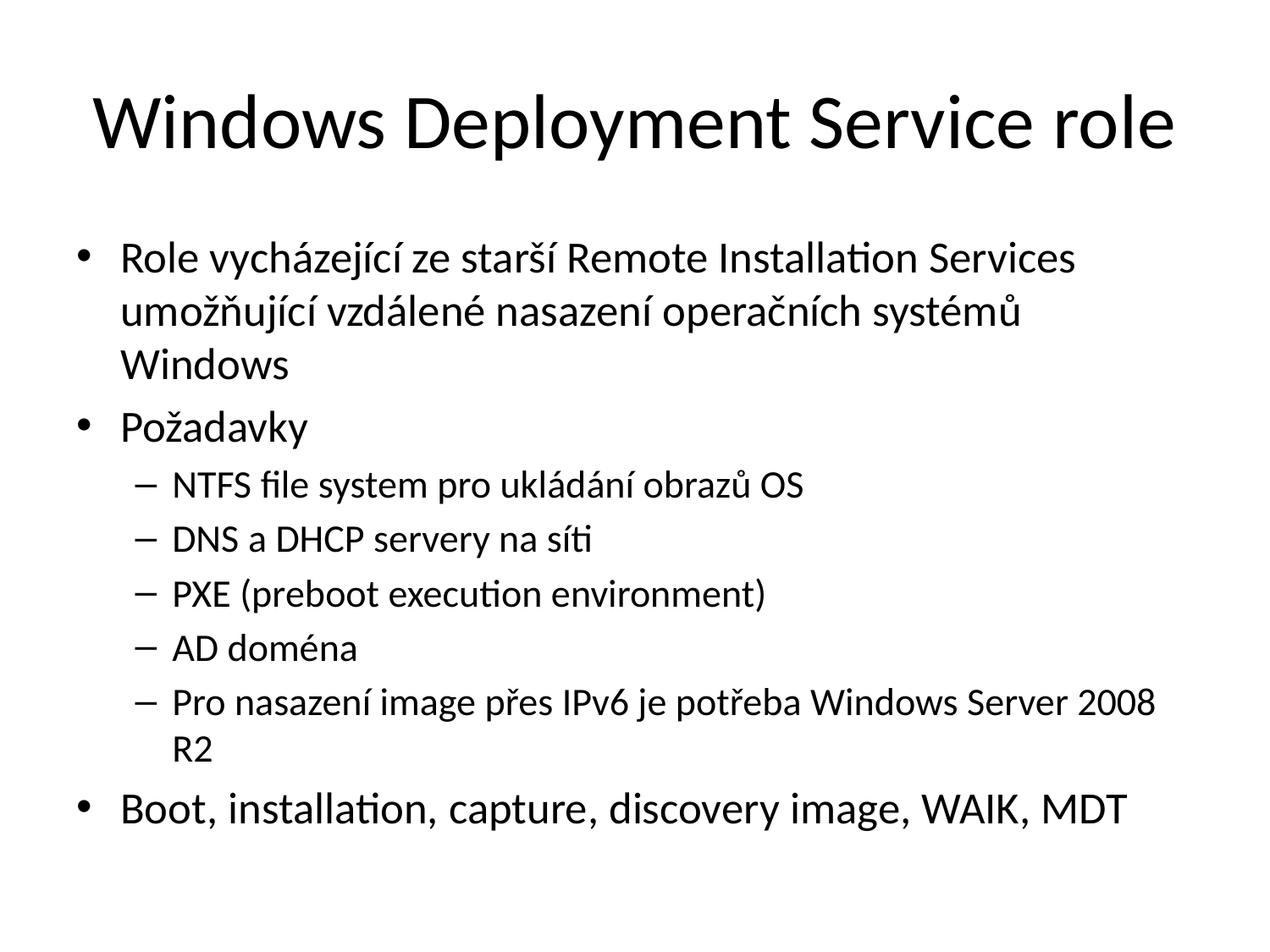

# Windows Deployment Service role
Role vycházející ze starší Remote Installation Services umožňující vzdálené nasazení operačních systémů Windows
Požadavky
NTFS file system pro ukládání obrazů OS
DNS a DHCP servery na síti
PXE (preboot execution environment)
AD doména
Pro nasazení image přes IPv6 je potřeba Windows Server 2008 R2
Boot, installation, capture, discovery image, WAIK, MDT